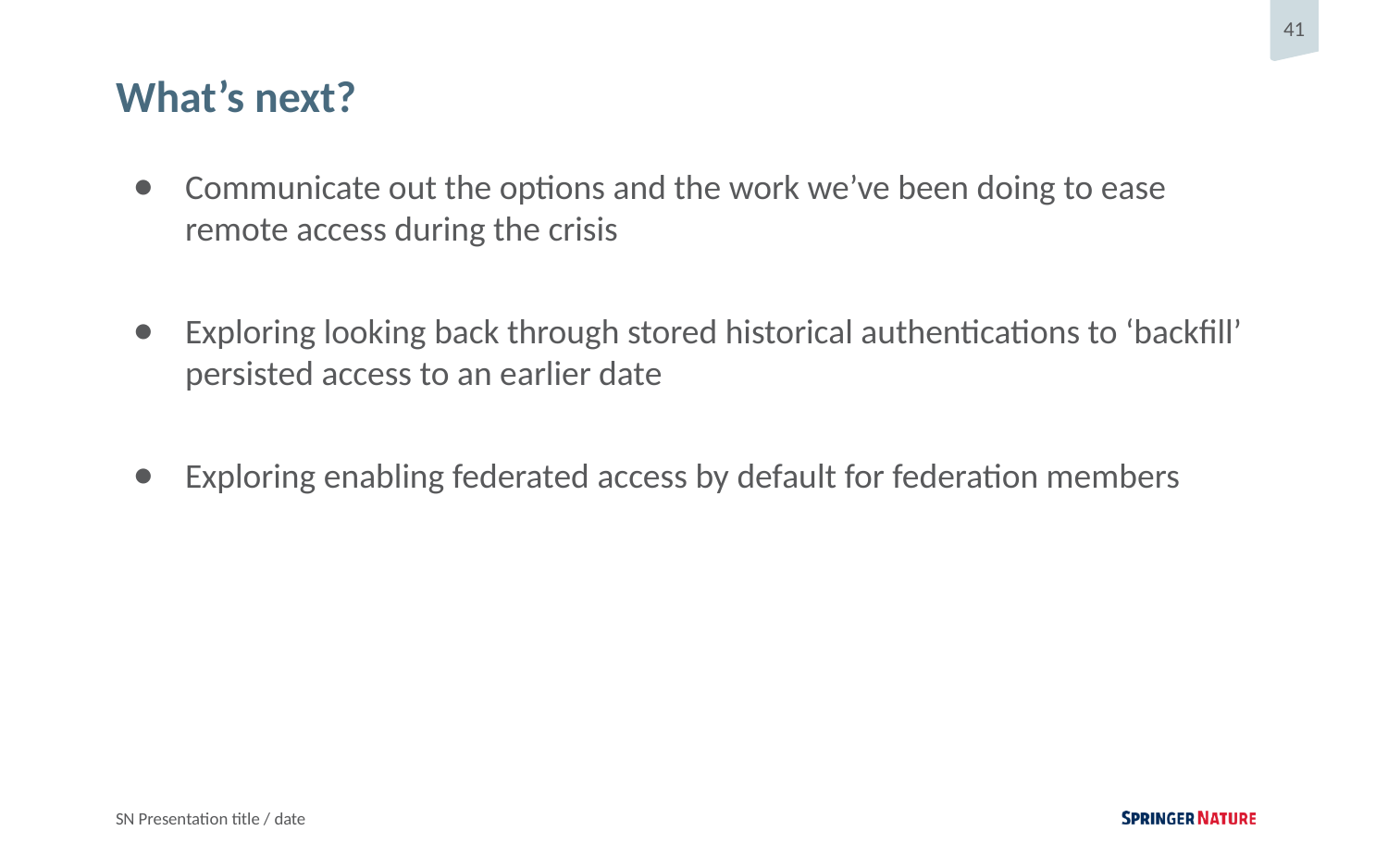

# What’s next?
Communicate out the options and the work we’ve been doing to ease remote access during the crisis

Exploring looking back through stored historical authentications to ‘backfill’ persisted access to an earlier date

Exploring enabling federated access by default for federation members